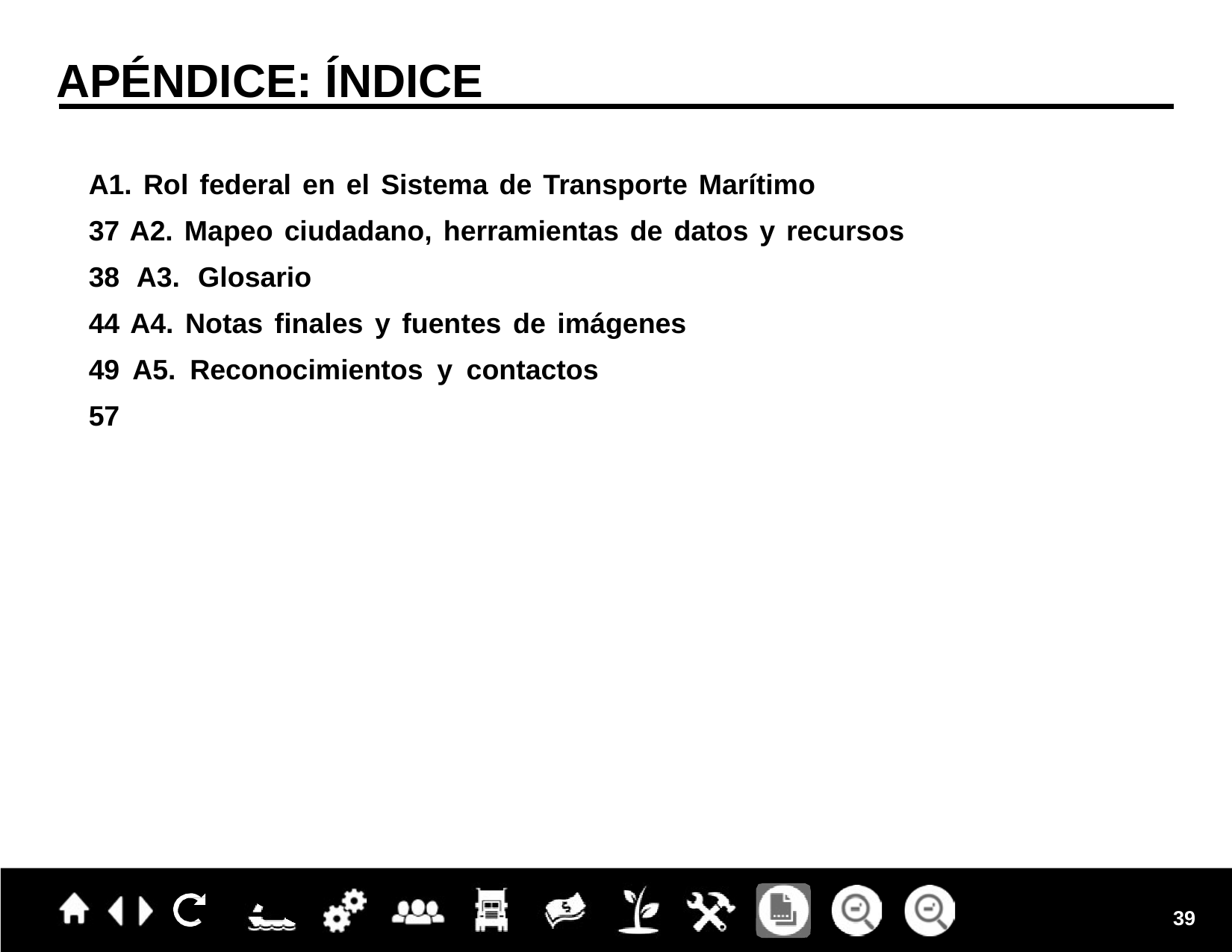

APÉNDICE: ÍNDICE

A1. Rol federal en el Sistema de Transporte Marítimo 	37 A2. Mapeo ciudadano, herramientas de datos y recursos 	38 A3. Glosario 	44 A4. Notas finales y fuentes de imágenes 	49 A5. Reconocimientos y contactos 	57

39